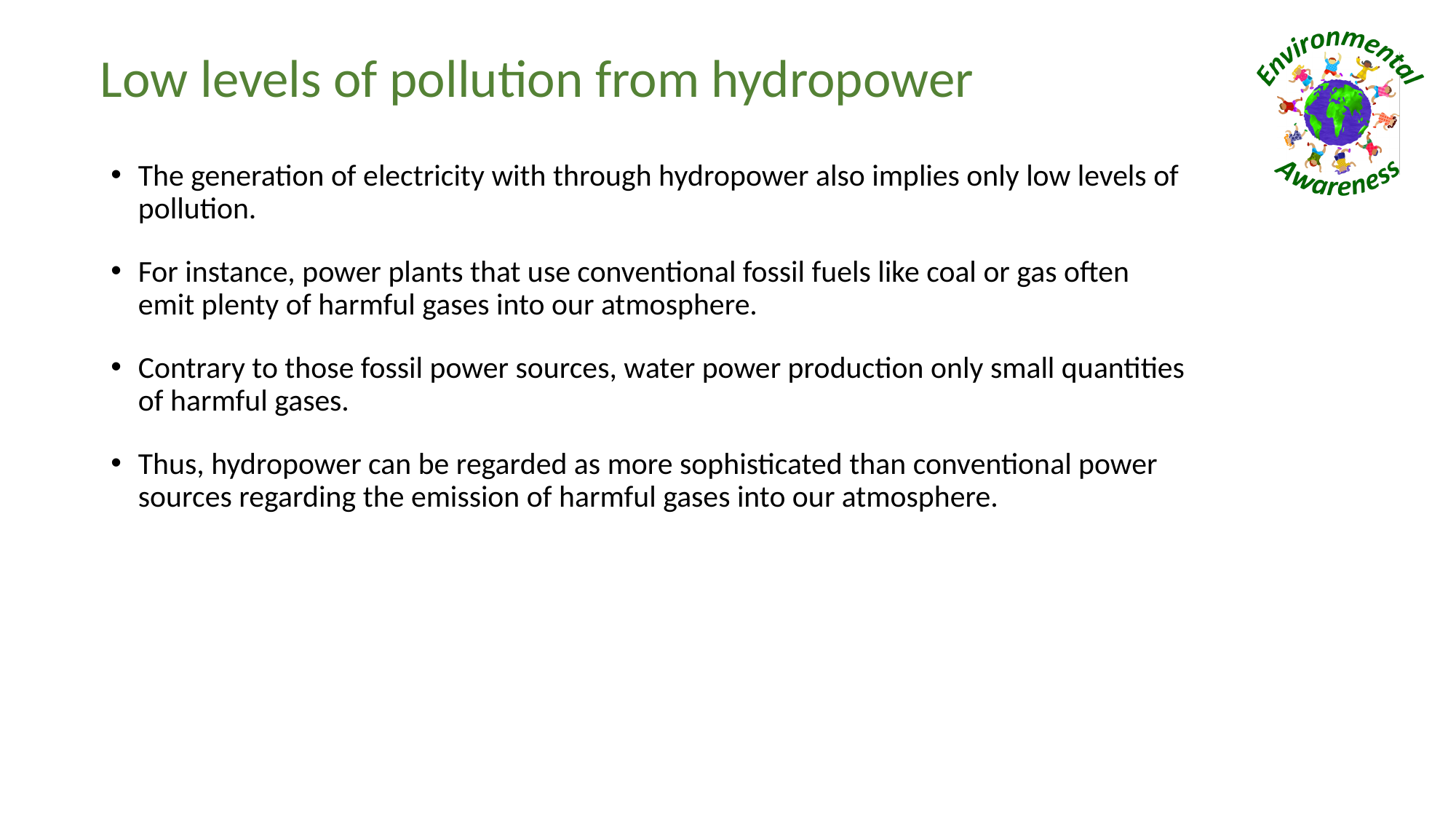

# Low levels of pollution from hydropower
The generation of electricity with through hydropower also implies only low levels of pollution.
For instance, power plants that use conventional fossil fuels like coal or gas often emit plenty of harmful gases into our atmosphere.
Contrary to those fossil power sources, water power production only small quantities of harmful gases.
Thus, hydropower can be regarded as more sophisticated than conventional power sources regarding the emission of harmful gases into our atmosphere.